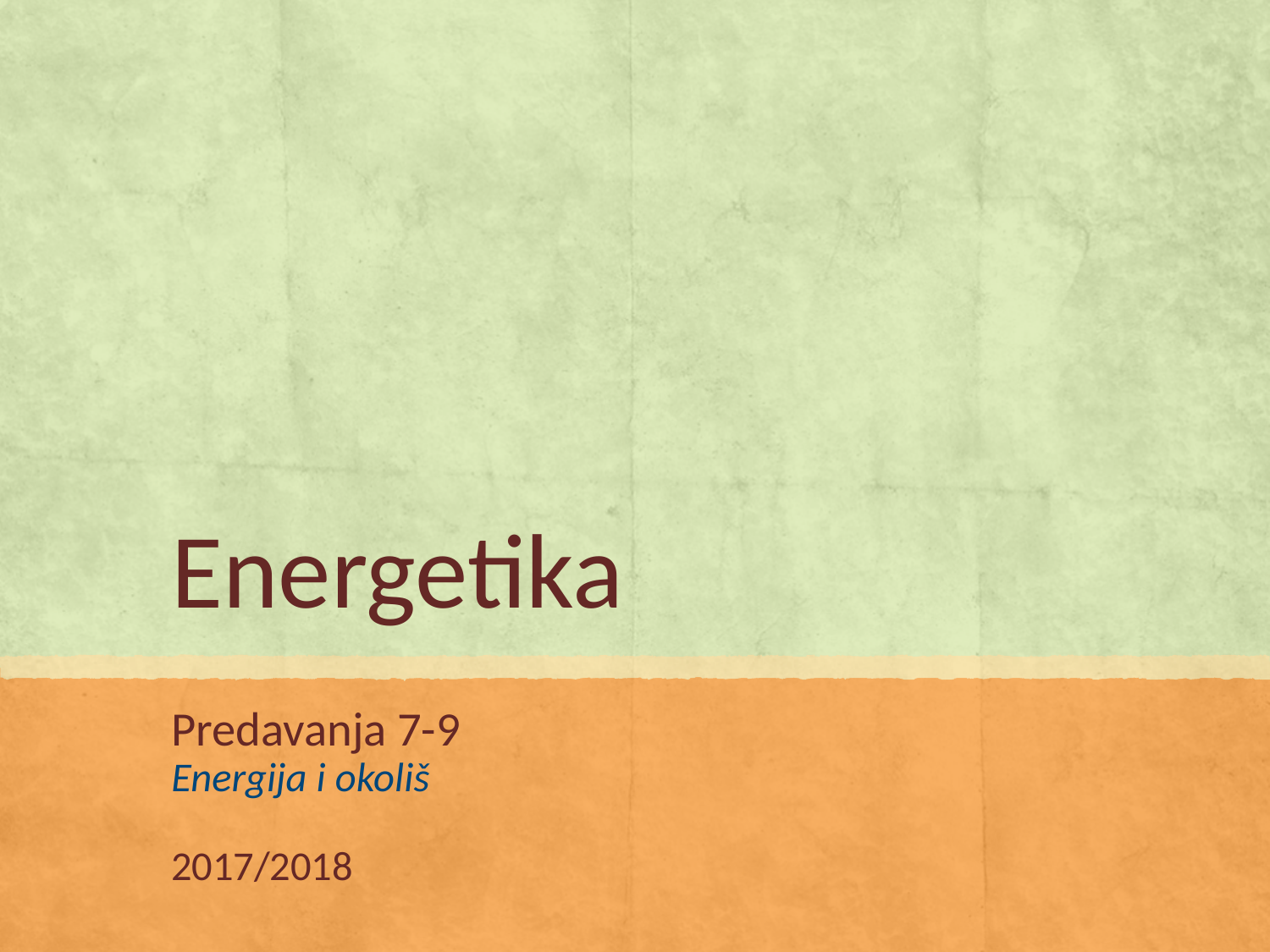

# Energetika
Predavanja 7-9
Energija i okoliš

2017/2018